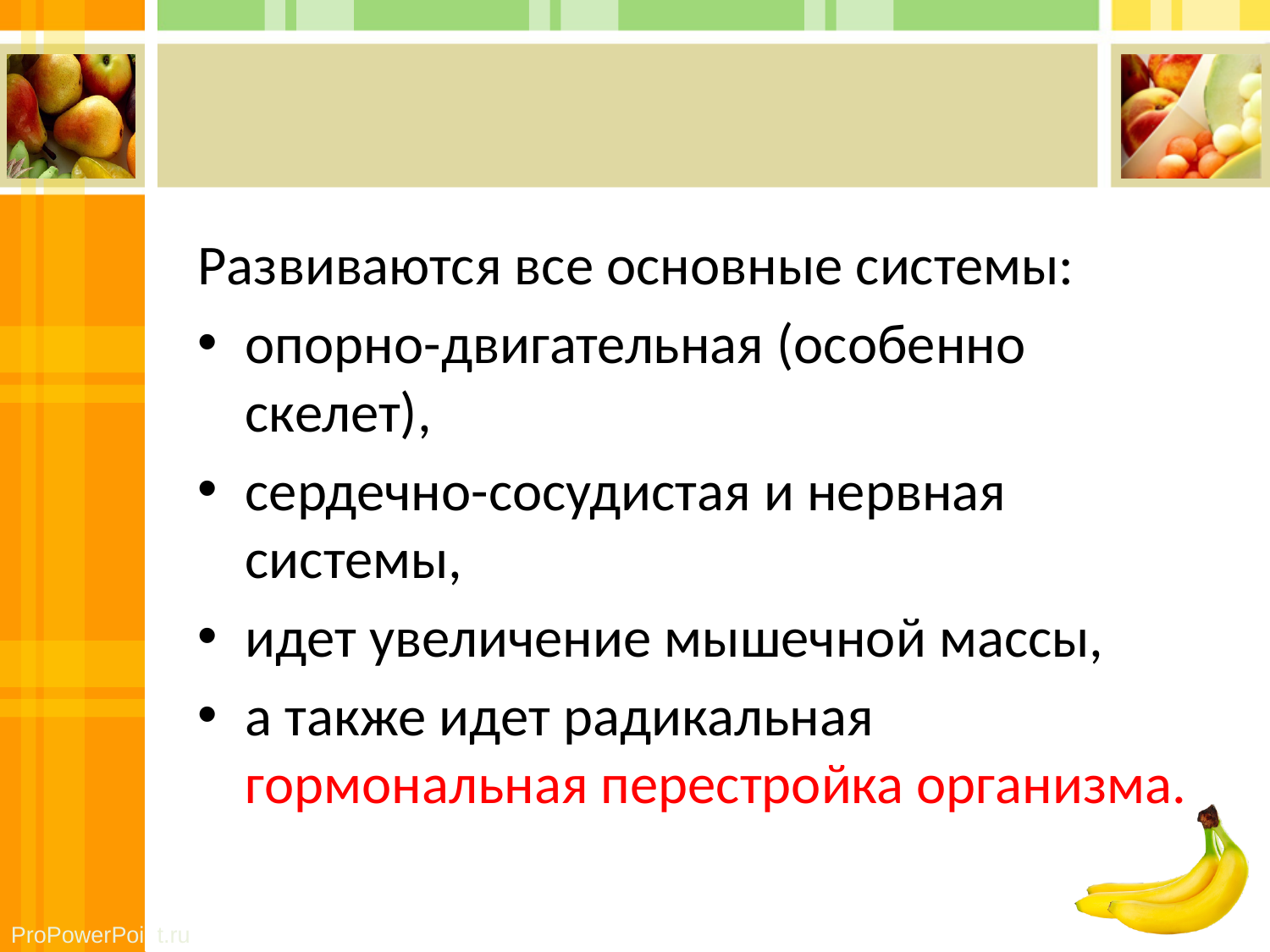

#
Развиваются все основные системы:
опорно-двигательная (особенно скелет),
сердечно-сосудистая и нервная системы,
идет увеличение мышечной массы,
а также идет радикальная гормональная перестройка организма.